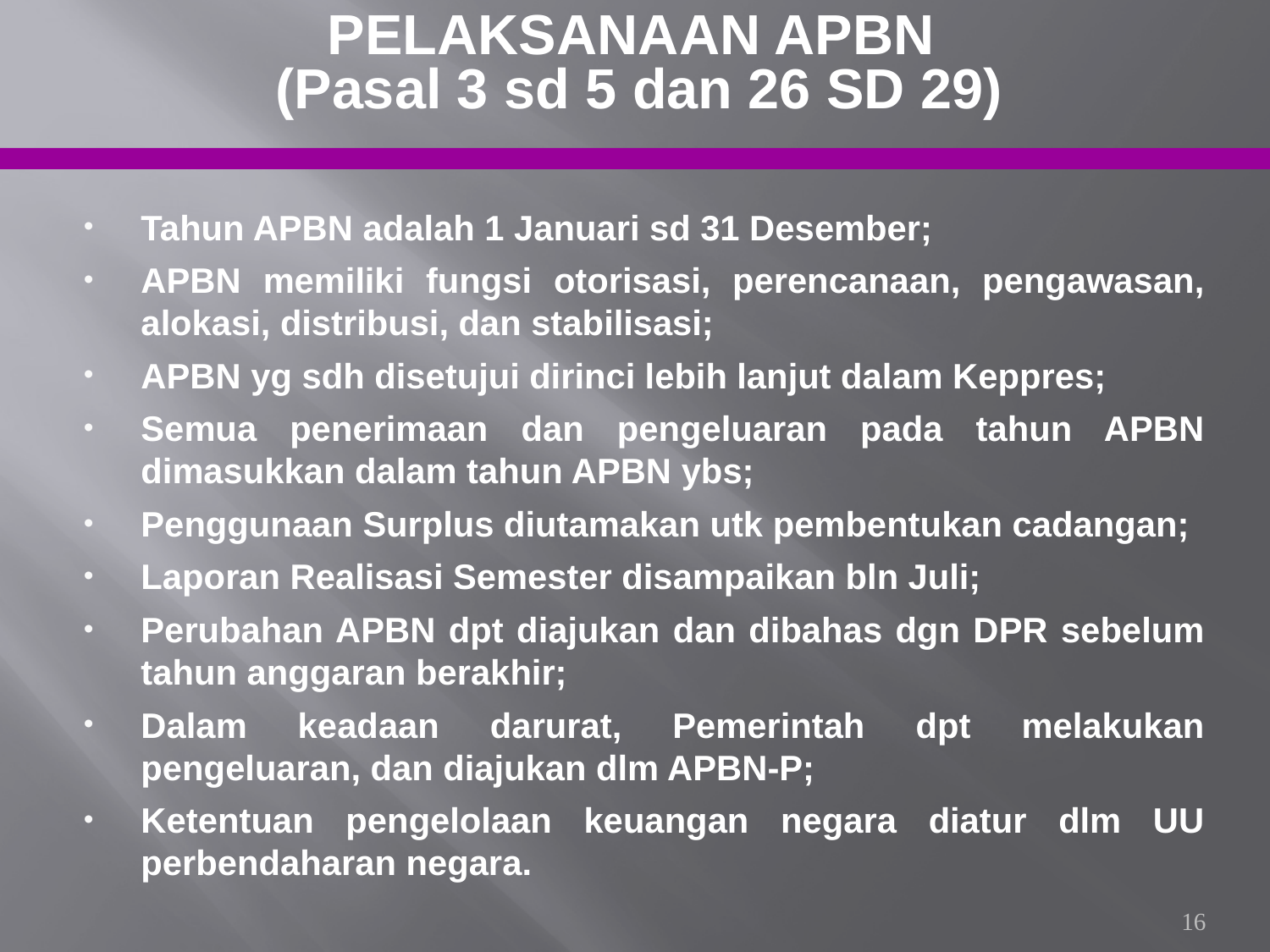

PELAKSANAAN APBN
(Pasal 3 sd 5 dan 26 SD 29)

Tahun APBN adalah 1 Januari sd 31 Desember;
APBN memiliki fungsi otorisasi, perencanaan, pengawasan, alokasi, distribusi, dan stabilisasi;
APBN yg sdh disetujui dirinci lebih lanjut dalam Keppres;
Semua penerimaan dan pengeluaran pada tahun APBN dimasukkan dalam tahun APBN ybs;
Penggunaan Surplus diutamakan utk pembentukan cadangan;
Laporan Realisasi Semester disampaikan bln Juli;
Perubahan APBN dpt diajukan dan dibahas dgn DPR sebelum tahun anggaran berakhir;
Dalam keadaan darurat, Pemerintah dpt melakukan pengeluaran, dan diajukan dlm APBN-P;
Ketentuan pengelolaan keuangan negara diatur dlm UU perbendaharan negara.

16